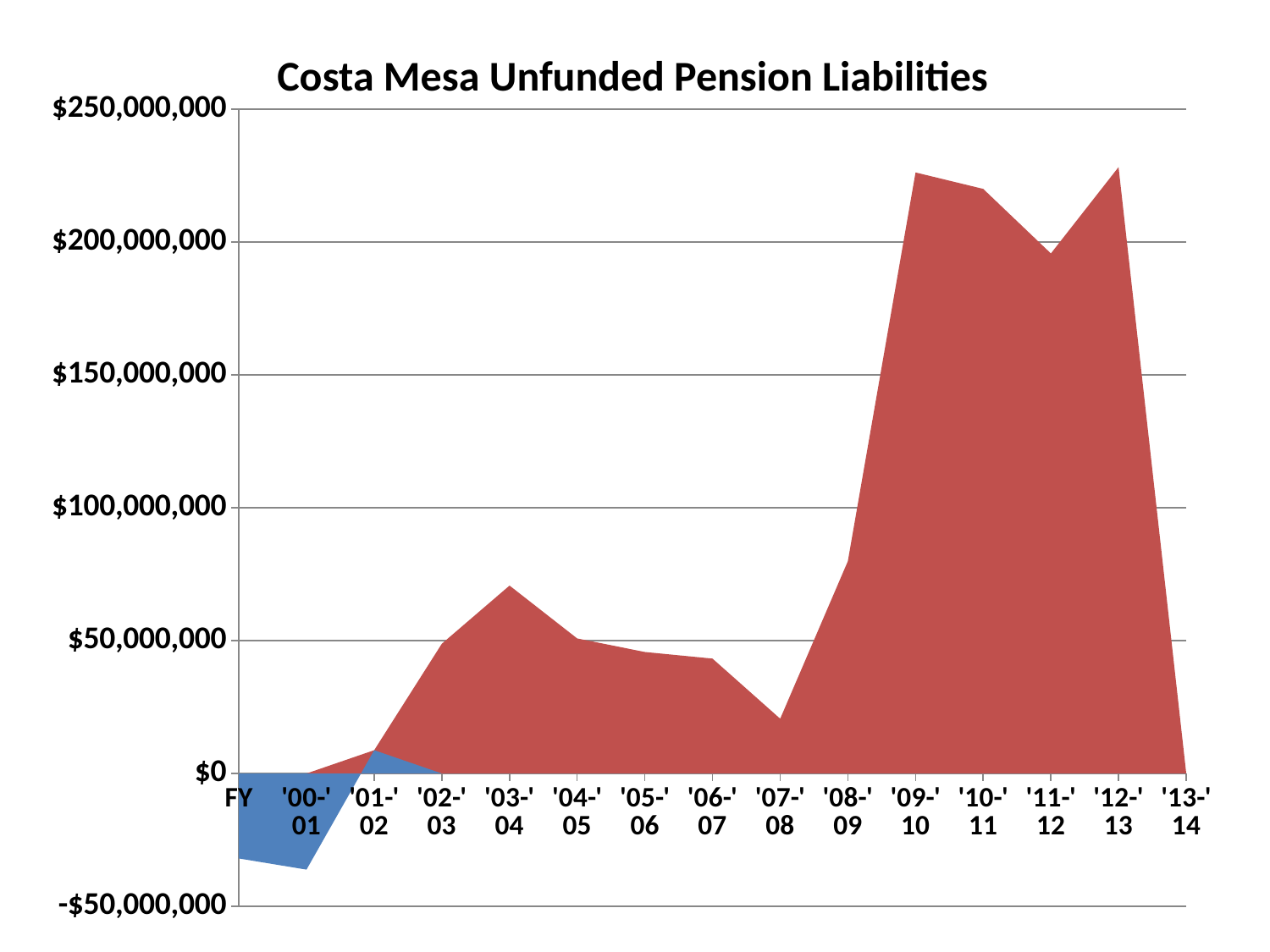

Costa Mesa Unfunded Pension Liabilities

[unsupported chart]